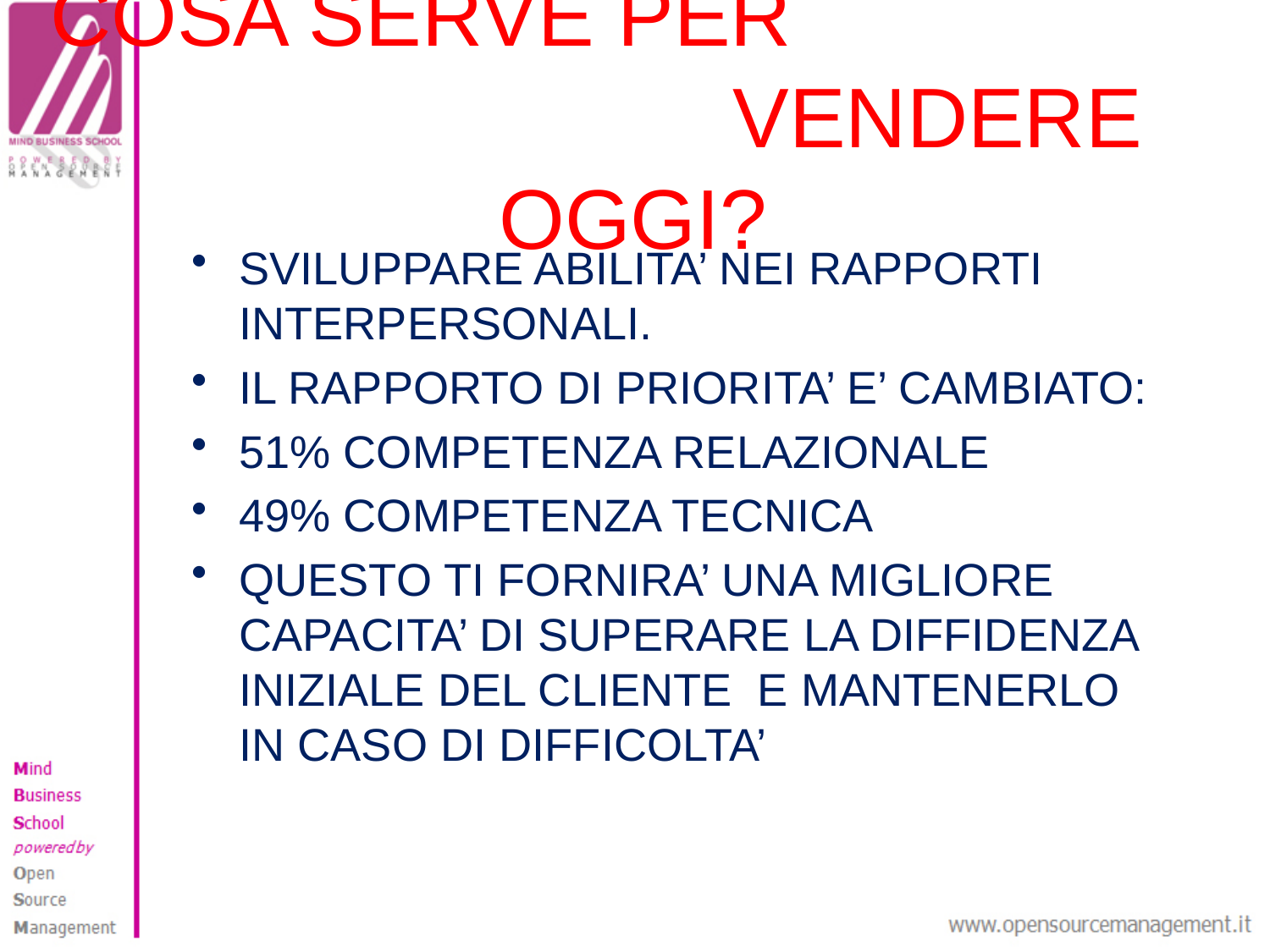

# COSA SERVE PER                                             VENDERE OGGI?
SVILUPPARE ABILITA’ NEI RAPPORTI INTERPERSONALI.
IL RAPPORTO DI PRIORITA’ E’ CAMBIATO:
51% COMPETENZA RELAZIONALE
49% COMPETENZA TECNICA
QUESTO TI FORNIRA’ UNA MIGLIORE CAPACITA’ DI SUPERARE LA DIFFIDENZA INIZIALE DEL CLIENTE  E MANTENERLO IN CASO DI DIFFICOLTA’